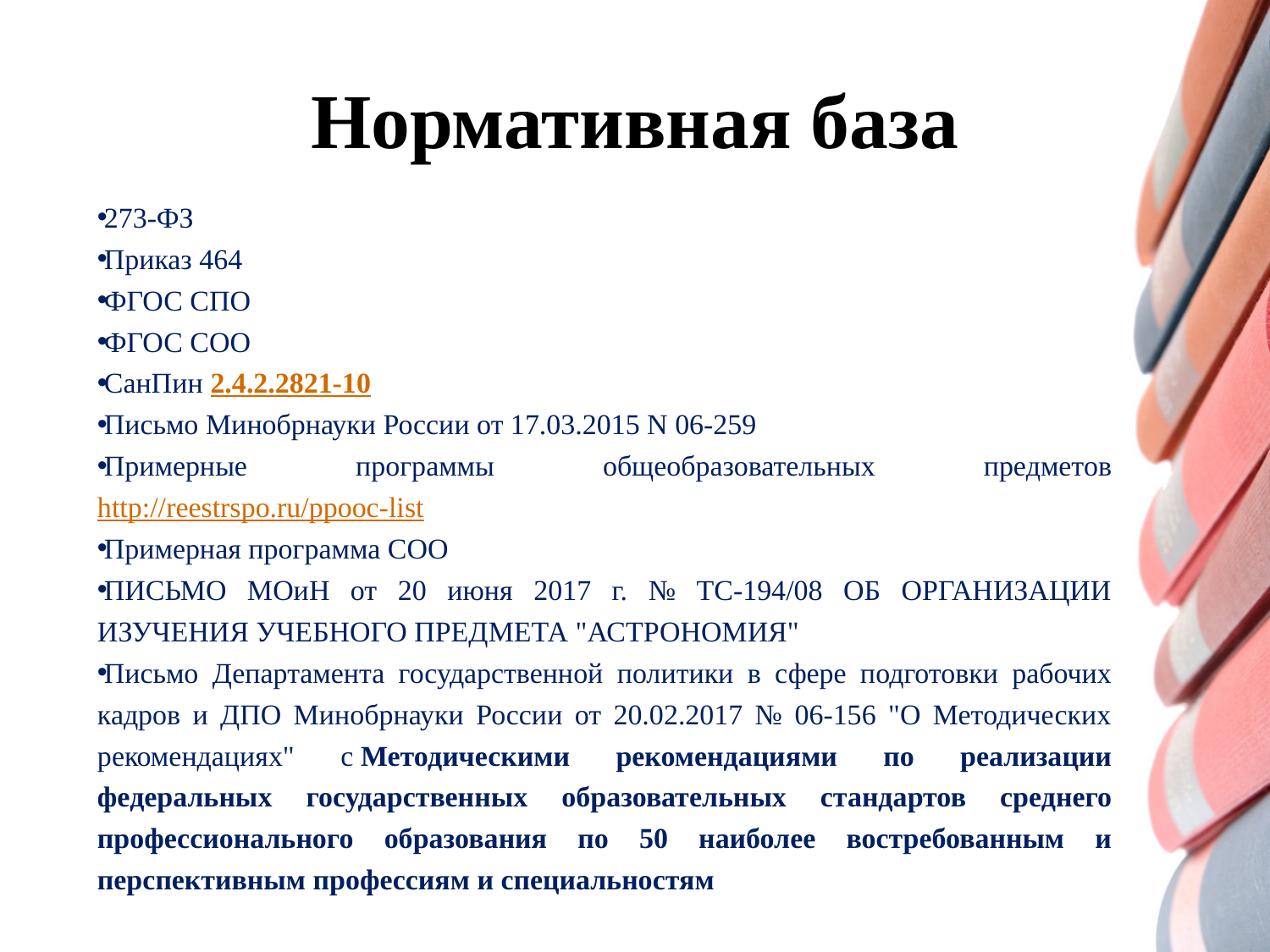

# Нормативная база
273-ФЗ
Приказ 464
ФГОС СПО
ФГОС СОО
СанПин 2.4.2.2821-10
Письмо Минобрнауки России от 17.03.2015 N 06-259
Примерные программы общеобразовательных предметов http://reestrspo.ru/ppooc-list
Примерная программа СОО
ПИСЬМО МОиН от 20 июня 2017 г. № ТС-194/08 ОБ ОРГАНИЗАЦИИ ИЗУЧЕНИЯ УЧЕБНОГО ПРЕДМЕТА "АСТРОНОМИЯ"
Письмо Департамента государственной политики в сфере подготовки рабочих кадров и ДПО Минобрнауки России от 20.02.2017 № 06-156 "О Методических рекомендациях" с Методическими рекомендациями по реализации федеральных государственных образовательных стандартов среднего профессионального образования по 50 наиболее востребованным и перспективным профессиям и специальностям